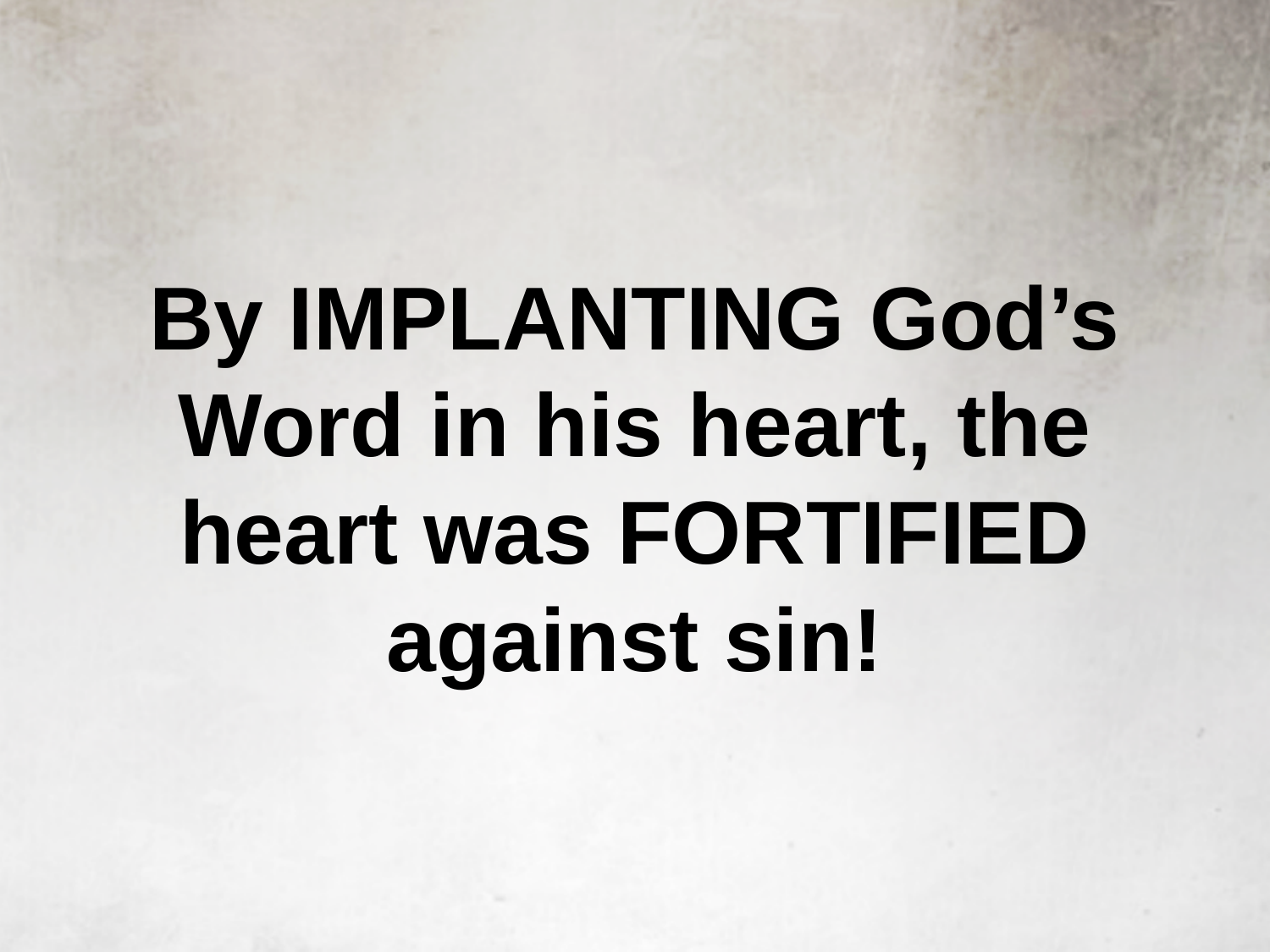

By IMPLANTING God’s Word in his heart, the heart was FORTIFIED against sin!